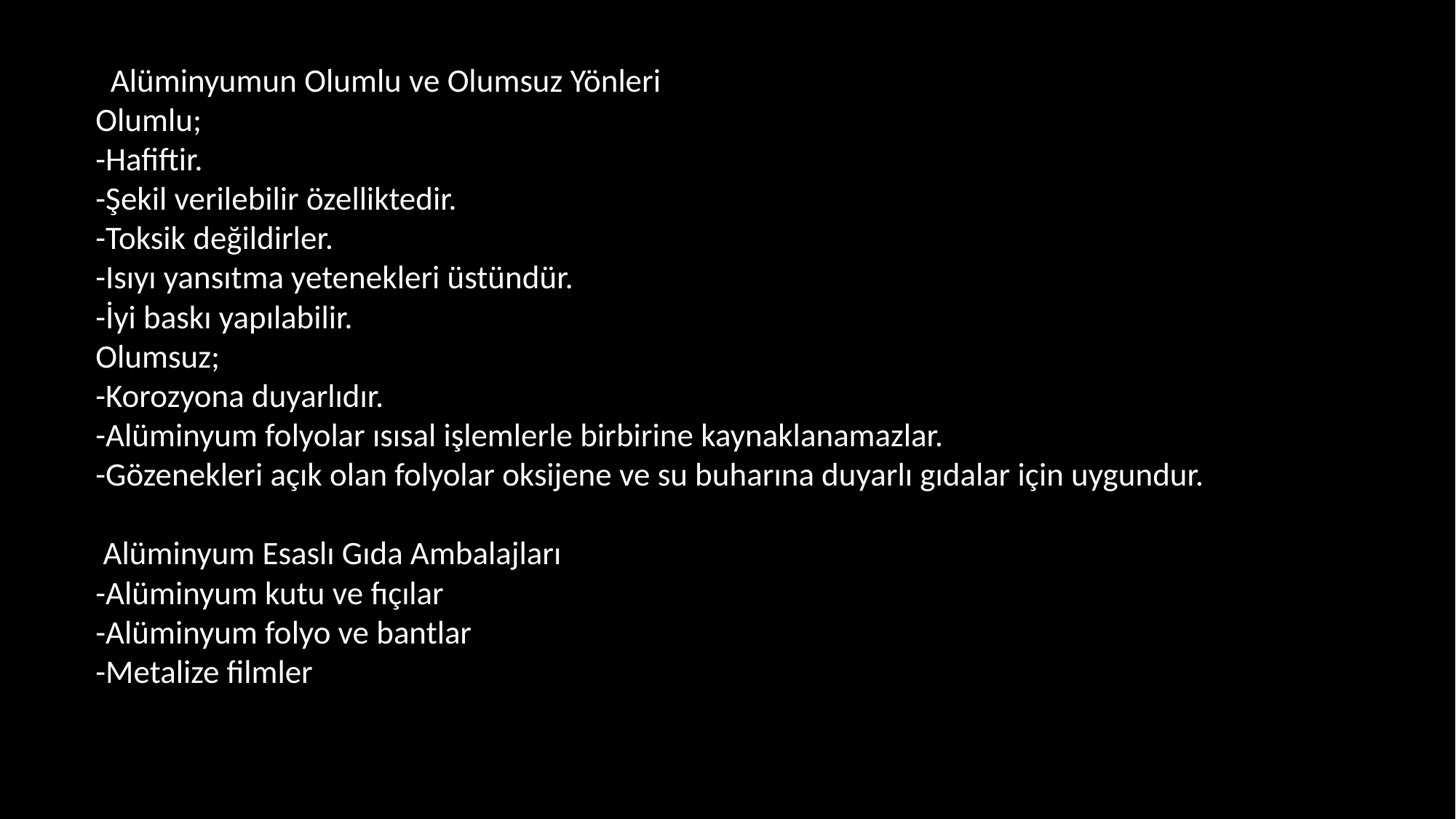

Alüminyumun Olumlu ve Olumsuz Yönleri
Olumlu;
-Hafiftir.
-Şekil verilebilir özelliktedir.
-Toksik değildirler.
-Isıyı yansıtma yetenekleri üstündür.
-İyi baskı yapılabilir.
Olumsuz;
-Korozyona duyarlıdır.
-Alüminyum folyolar ısısal işlemlerle birbirine kaynaklanamazlar.
-Gözenekleri açık olan folyolar oksijene ve su buharına duyarlı gıdalar için uygundur.

 Alüminyum Esaslı Gıda Ambalajları
-Alüminyum kutu ve fıçılar
-Alüminyum folyo ve bantlar
-Metalize filmler